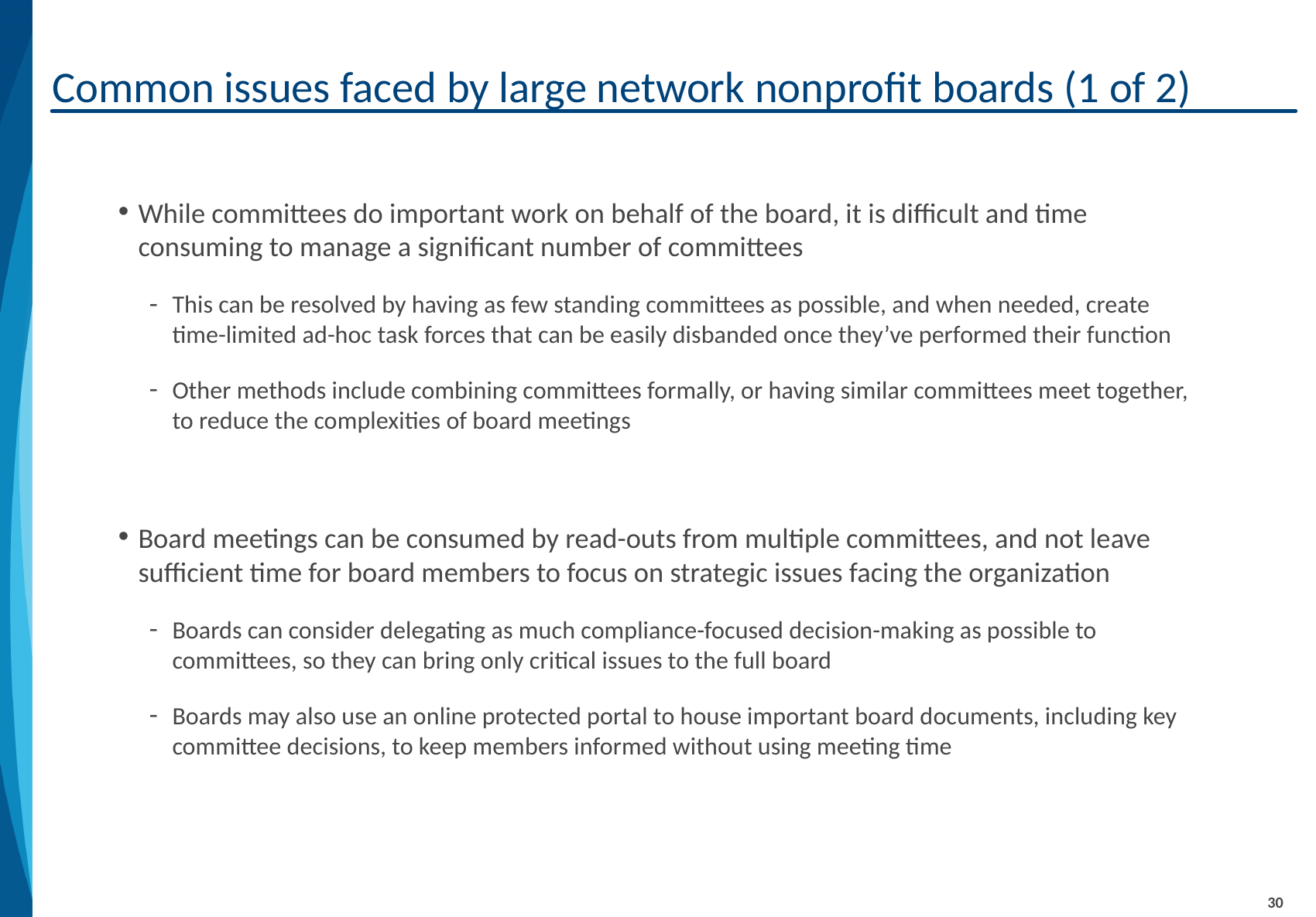

# Common issues faced by large network nonprofit boards (1 of 2)
4_89
While committees do important work on behalf of the board, it is difficult and time consuming to manage a significant number of committees
This can be resolved by having as few standing committees as possible, and when needed, create time-limited ad-hoc task forces that can be easily disbanded once they’ve performed their function
Other methods include combining committees formally, or having similar committees meet together, to reduce the complexities of board meetings
Board meetings can be consumed by read-outs from multiple committees, and not leave sufficient time for board members to focus on strategic issues facing the organization
Boards can consider delegating as much compliance-focused decision-making as possible to committees, so they can bring only critical issues to the full board
Boards may also use an online protected portal to house important board documents, including key committee decisions, to keep members informed without using meeting time